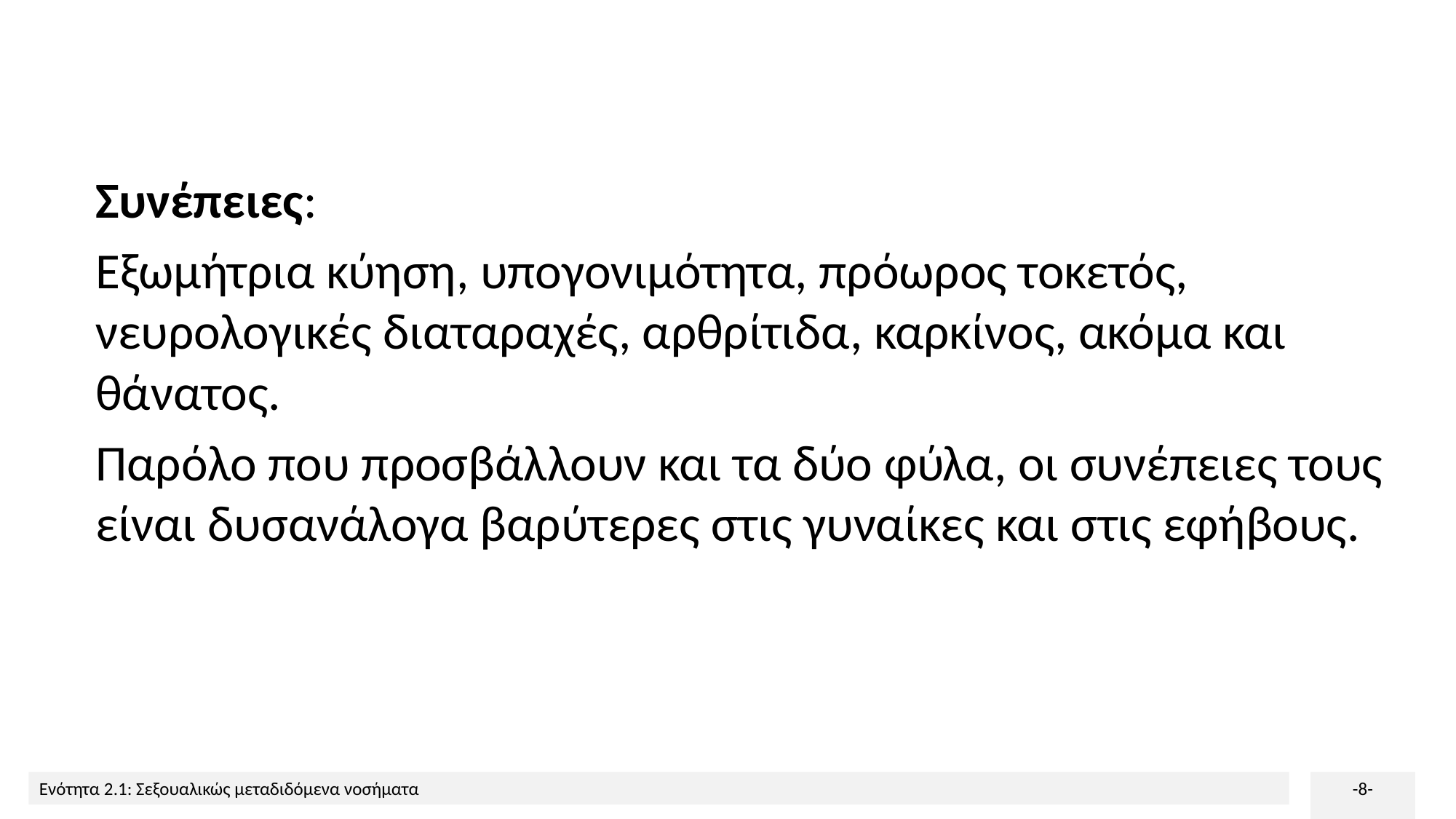

Συνέπειες:
Εξωμήτρια κύηση, υπογονιμότητα, πρόωρος τοκετός, νευρολογικές διαταραχές, αρθρίτιδα, καρκίνος, ακόμα και θάνατος.
Παρόλο που προσβάλλουν και τα δύο φύλα, οι συνέπειες τους είναι δυσανάλογα βαρύτερες στις γυναίκες και στις εφήβους.